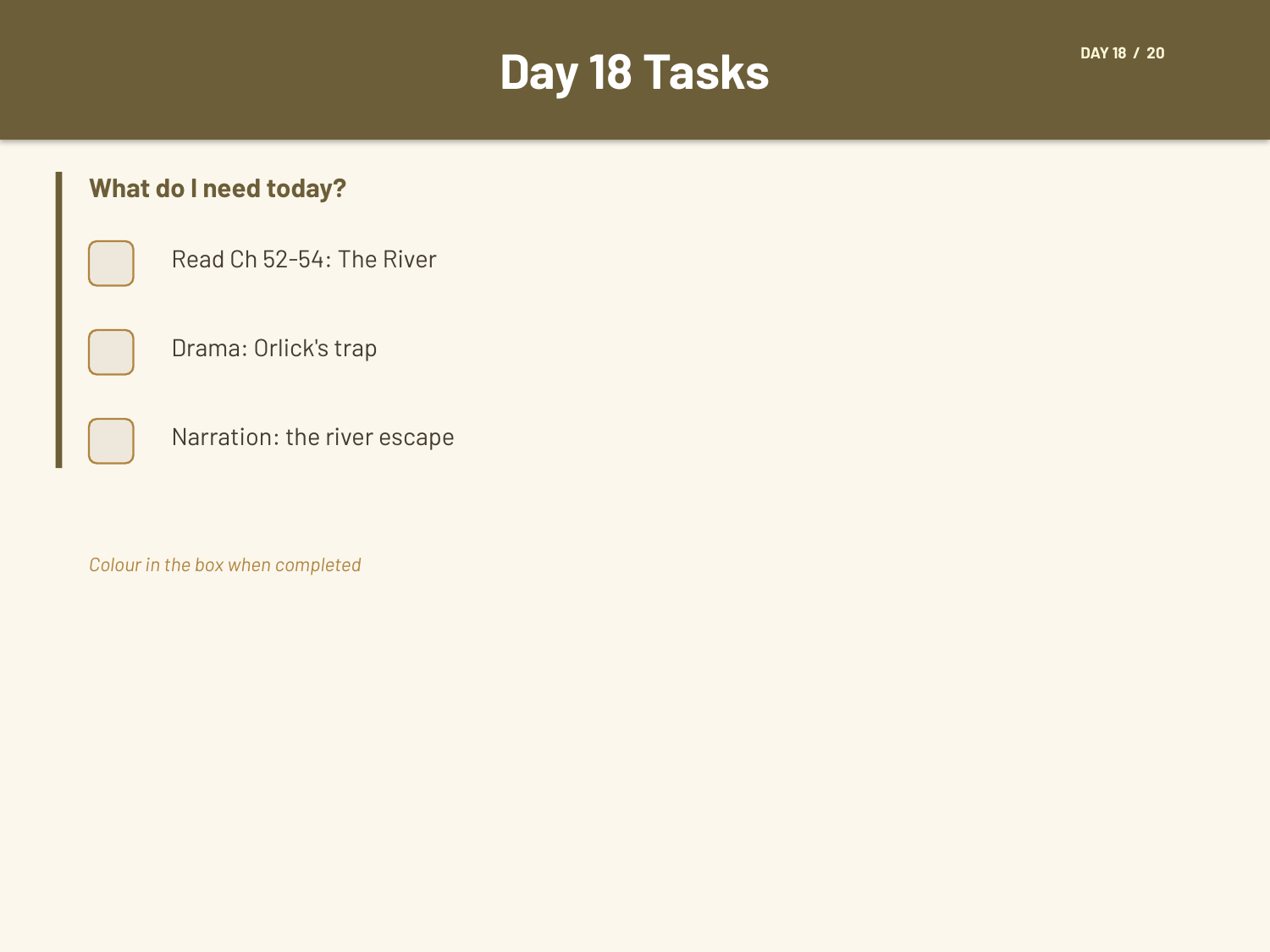

Day 18 Tasks
DAY 18  /  20
What do I need today?

Read Ch 52-54: The River

Drama: Orlick's trap

Narration: the river escape

Colour in the box when completed